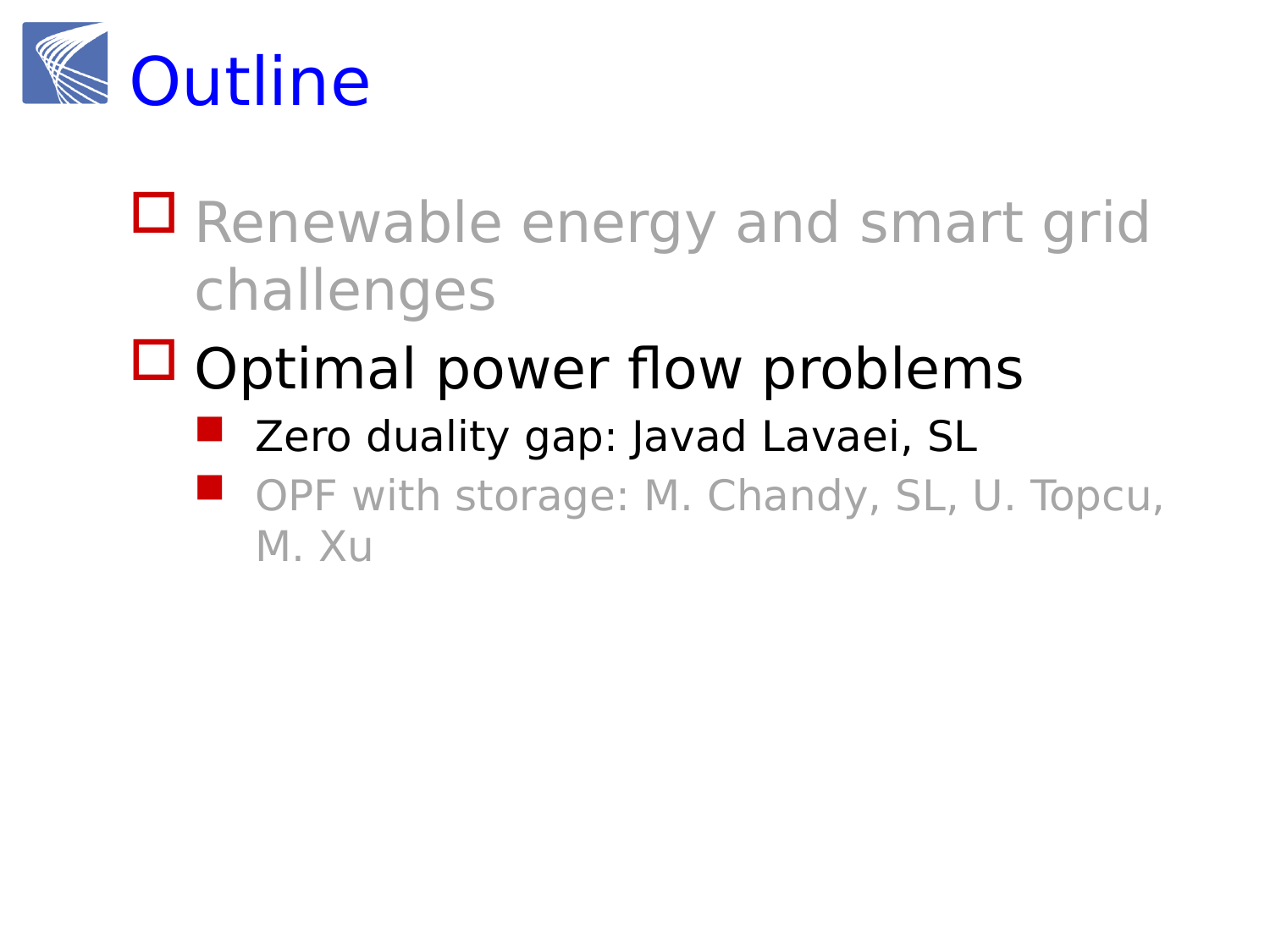

# Outline
Renewable energy and smart grid challenges
Optimal power flow problems
Zero duality gap: Javad Lavaei, SL
OPF with storage: M. Chandy, SL, U. Topcu, M. Xu